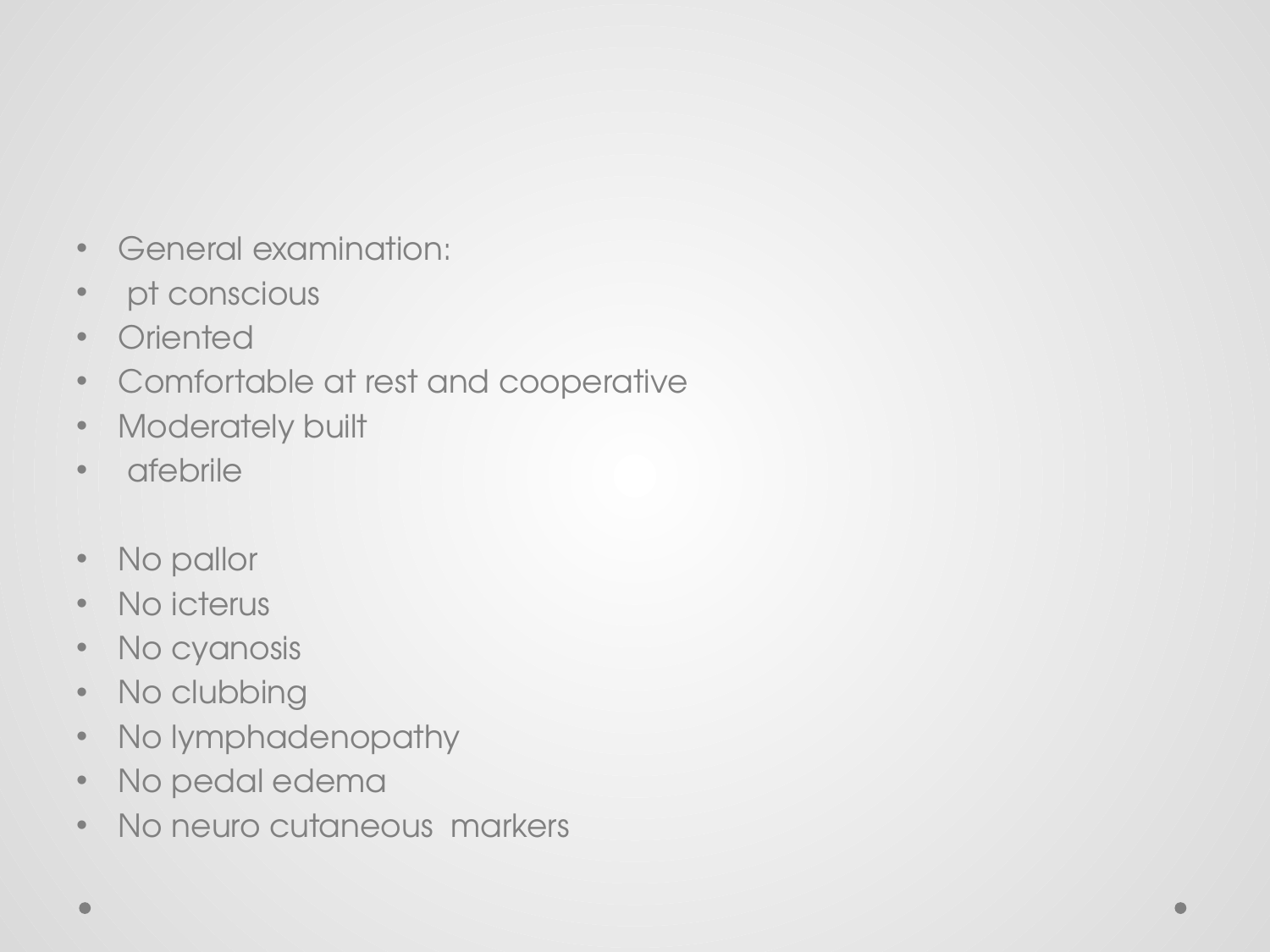

#
General examination:
 pt conscious
Oriented
Comfortable at rest and cooperative
Moderately built
 afebrile

No pallor
No icterus
No cyanosis
No clubbing
No lymphadenopathy
No pedal edema
No neuro cutaneous  markers